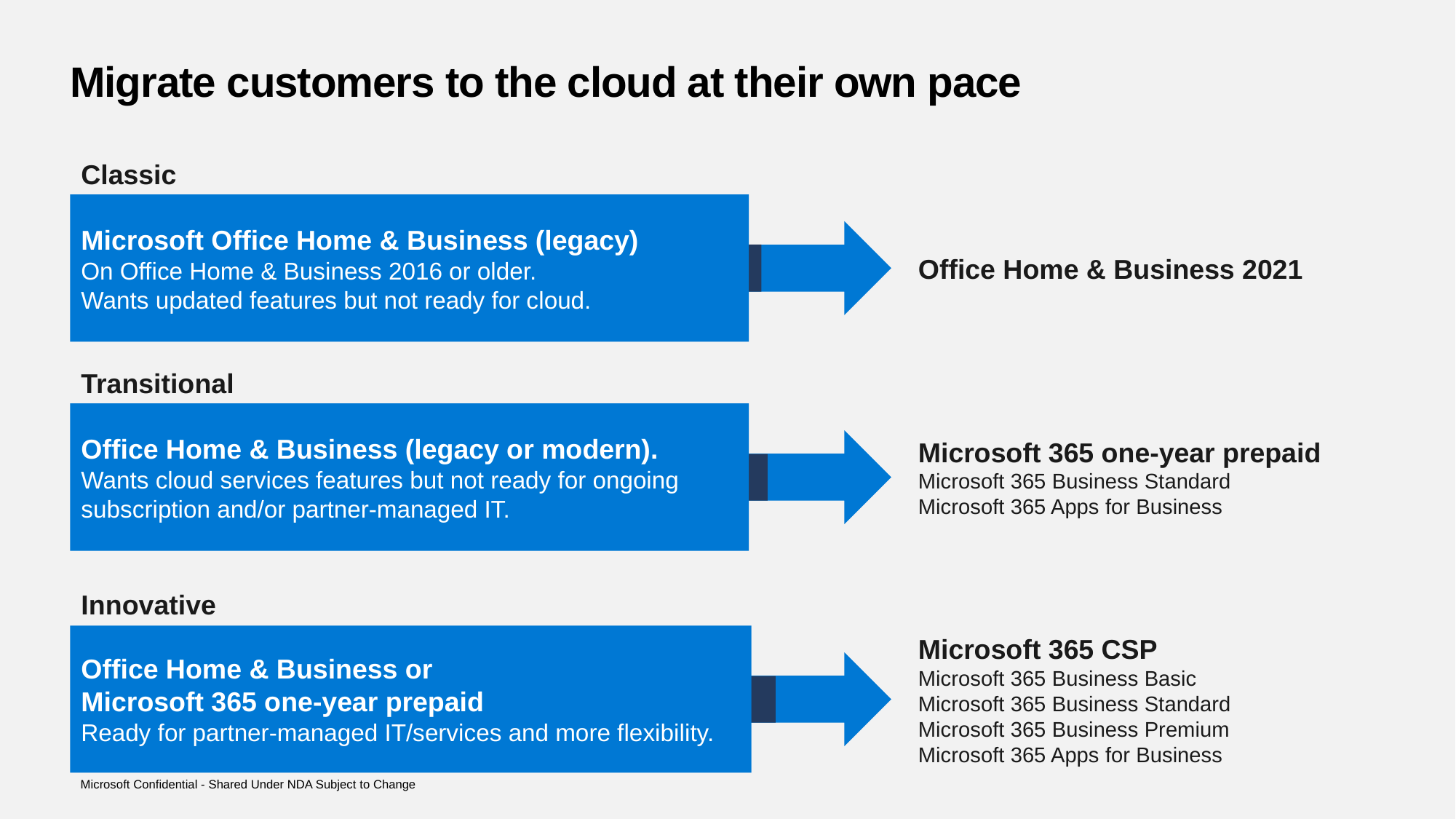

# Migrate customers to the cloud at their own pace
Classic
Office Home & Business 2021
Microsoft Office Home & Business (legacy)
On Office Home & Business 2016 or older.
Wants updated features but not ready for cloud.

Transitional
Microsoft 365 one-year prepaid
Microsoft 365 Business Standard
Microsoft 365 Apps for Business
Office Home & Business (legacy or modern).
Wants cloud services features but not ready for ongoing subscription and/or partner-managed IT.

Innovative
Microsoft 365 CSP
Microsoft 365 Business Basic
Microsoft 365 Business Standard
Microsoft 365 Business Premium
Microsoft 365 Apps for Business
Office Home & Business or
Microsoft 365 one-year prepaid
Ready for partner-managed IT/services and more flexibility.

Microsoft Confidential - Shared Under NDA Subject to Change